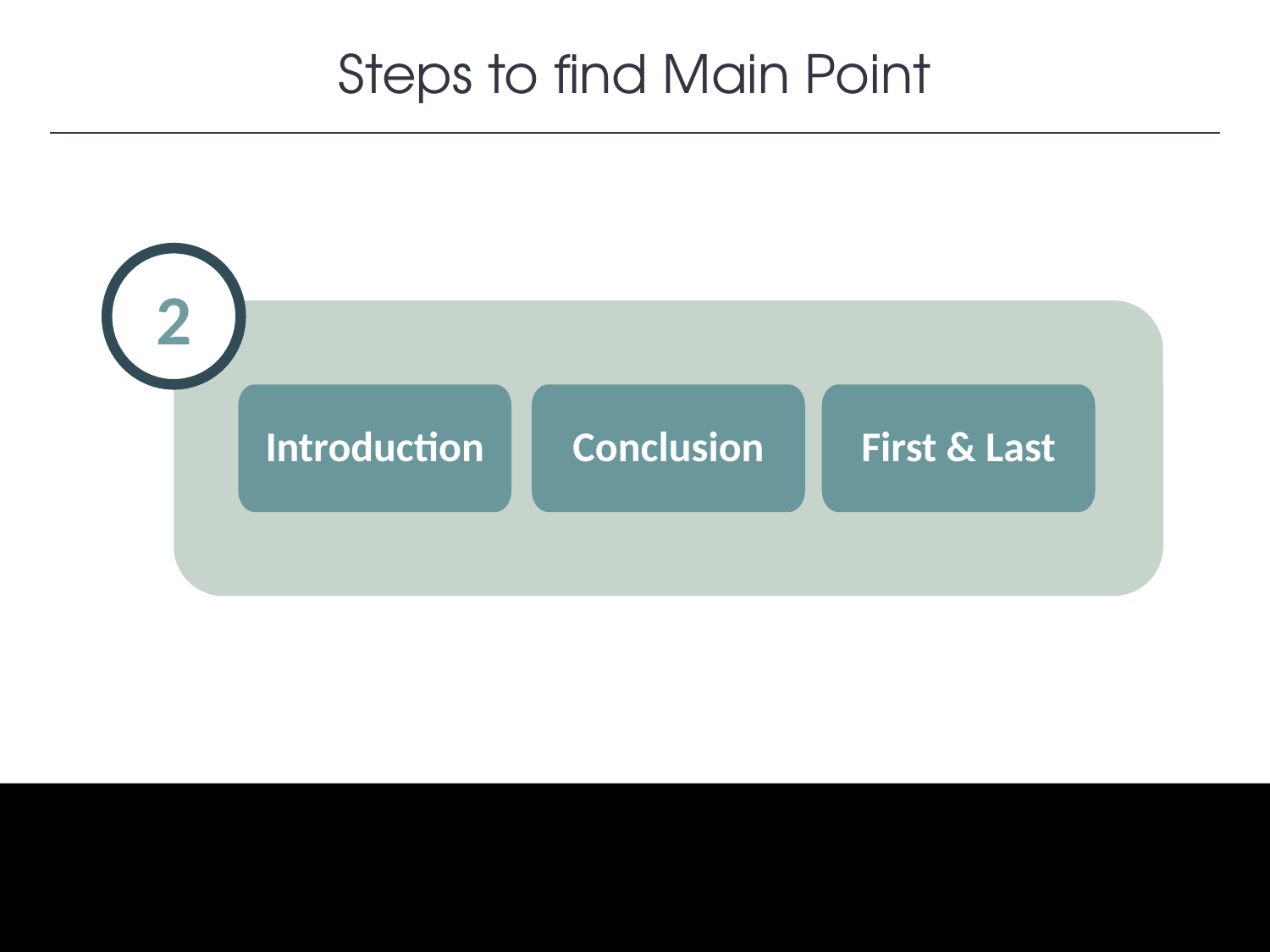

Steps to find Main Point
2

Introduction
Conclusion
First & Last